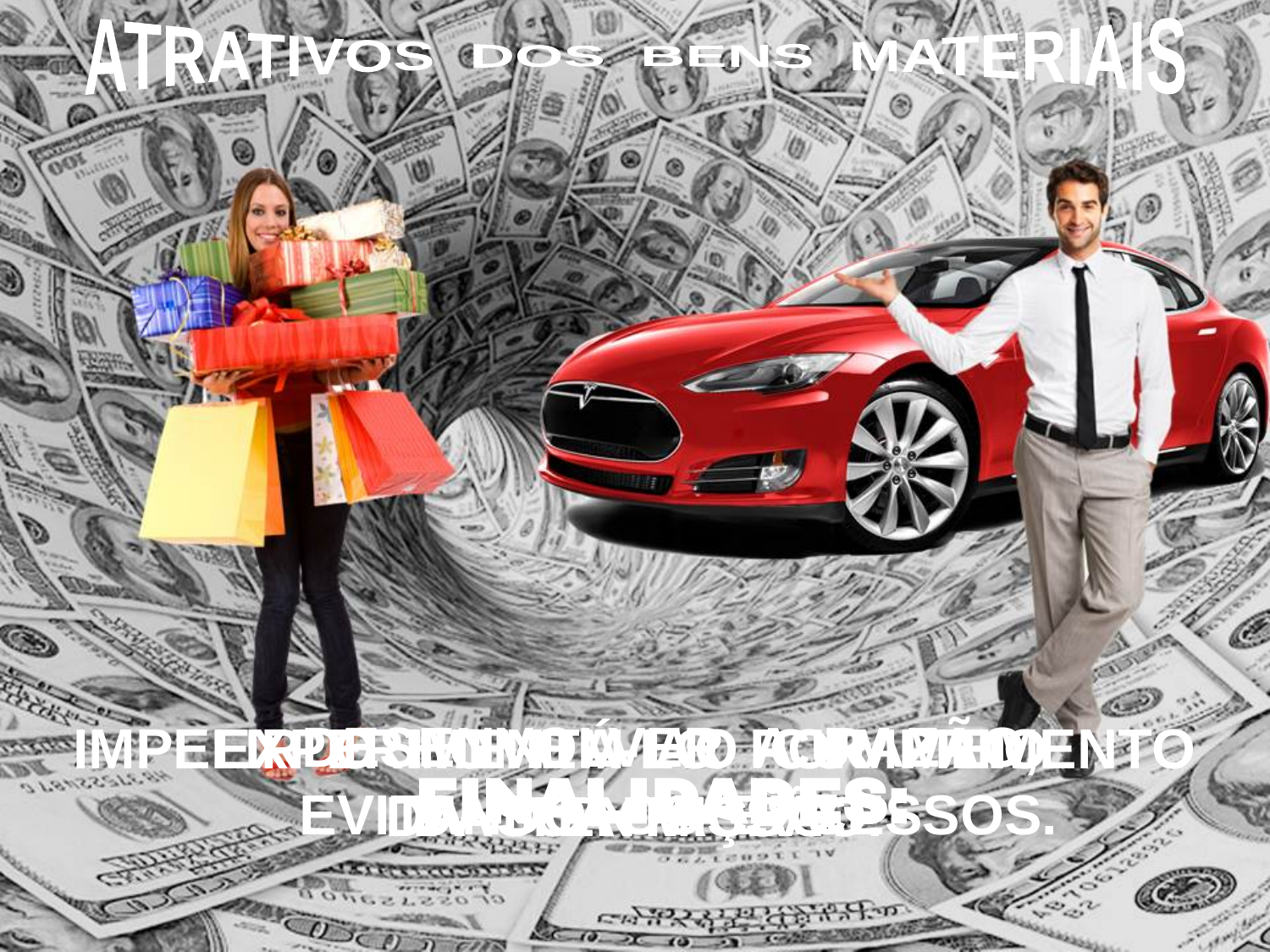

ATRATIVOS  DOS  BENS  MATERIAIS
 DESENVOLVER  A  RAZÃO,
EVITANDO  OS  EXCESSOS.
IMPELIR  O  HOMEM  AO  CUMPRIMENTO
DA  SUA  MISSÃO.
EXPERIMENTÁ-LO  POR  MEIO
DA  TENTAÇÃO.
   FINALIDADES: